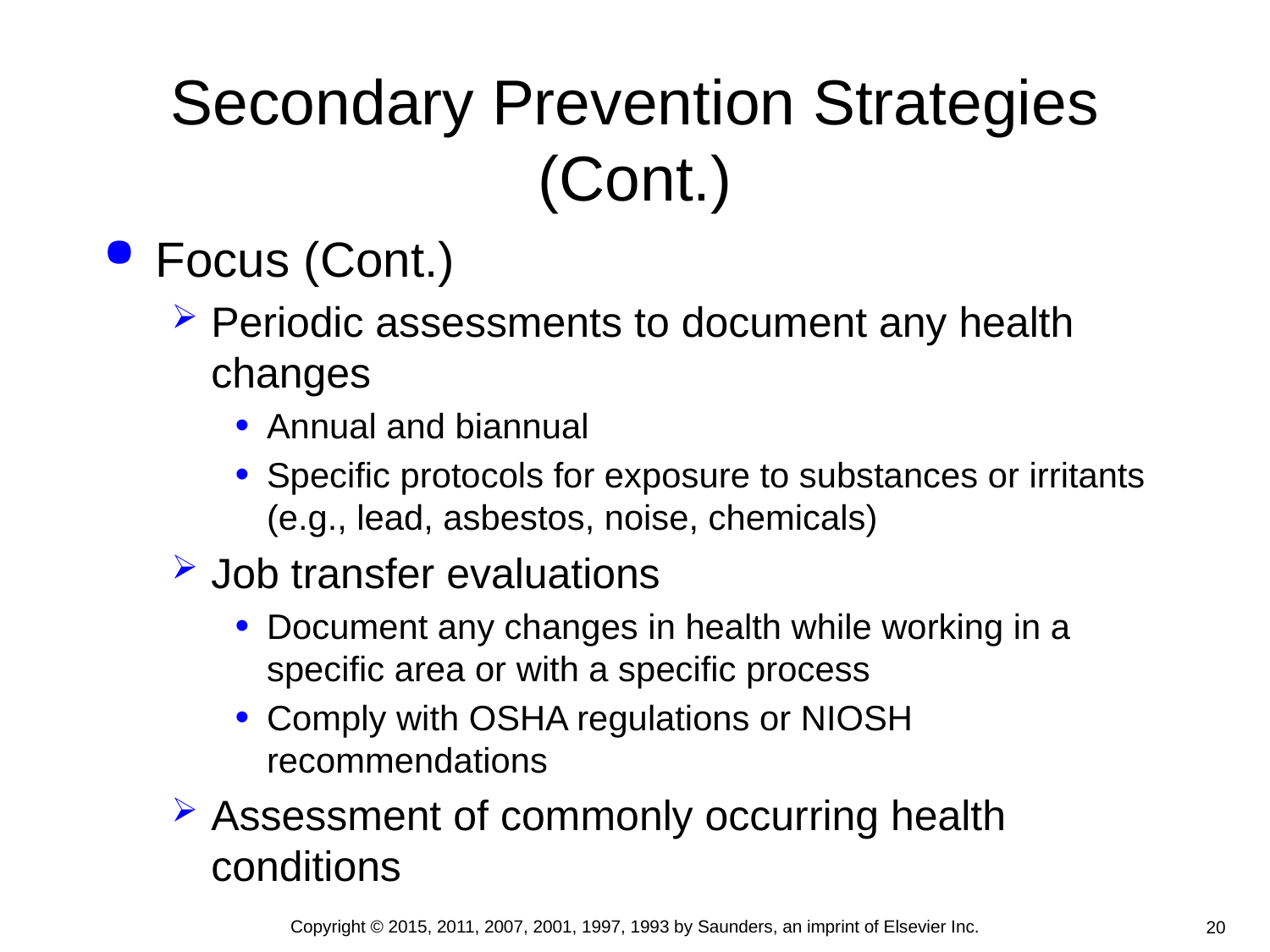

# Secondary Prevention Strategies (Cont.)
Focus (Cont.)
Periodic assessments to document any health changes
Annual and biannual
Specific protocols for exposure to substances or irritants (e.g., lead, asbestos, noise, chemicals)
Job transfer evaluations
Document any changes in health while working in a specific area or with a specific process
Comply with OSHA regulations or NIOSH recommendations
Assessment of commonly occurring health conditions
Copyright © 2015, 2011, 2007, 2001, 1997, 1993 by Saunders, an imprint of Elsevier Inc.
20